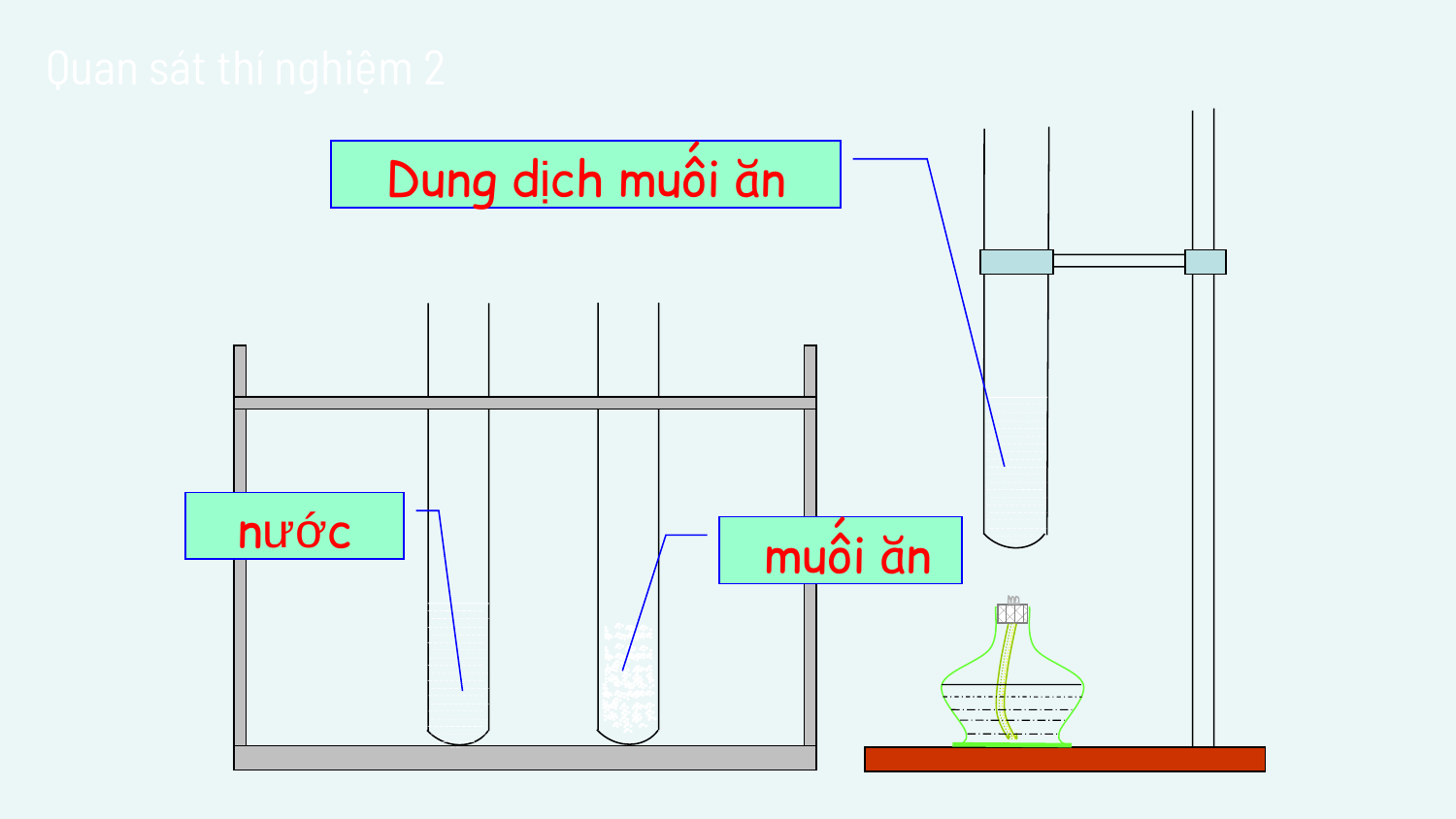

Quan sát thí nghiệm 2

Dung dịch muối ăn

nước

 muối ăn